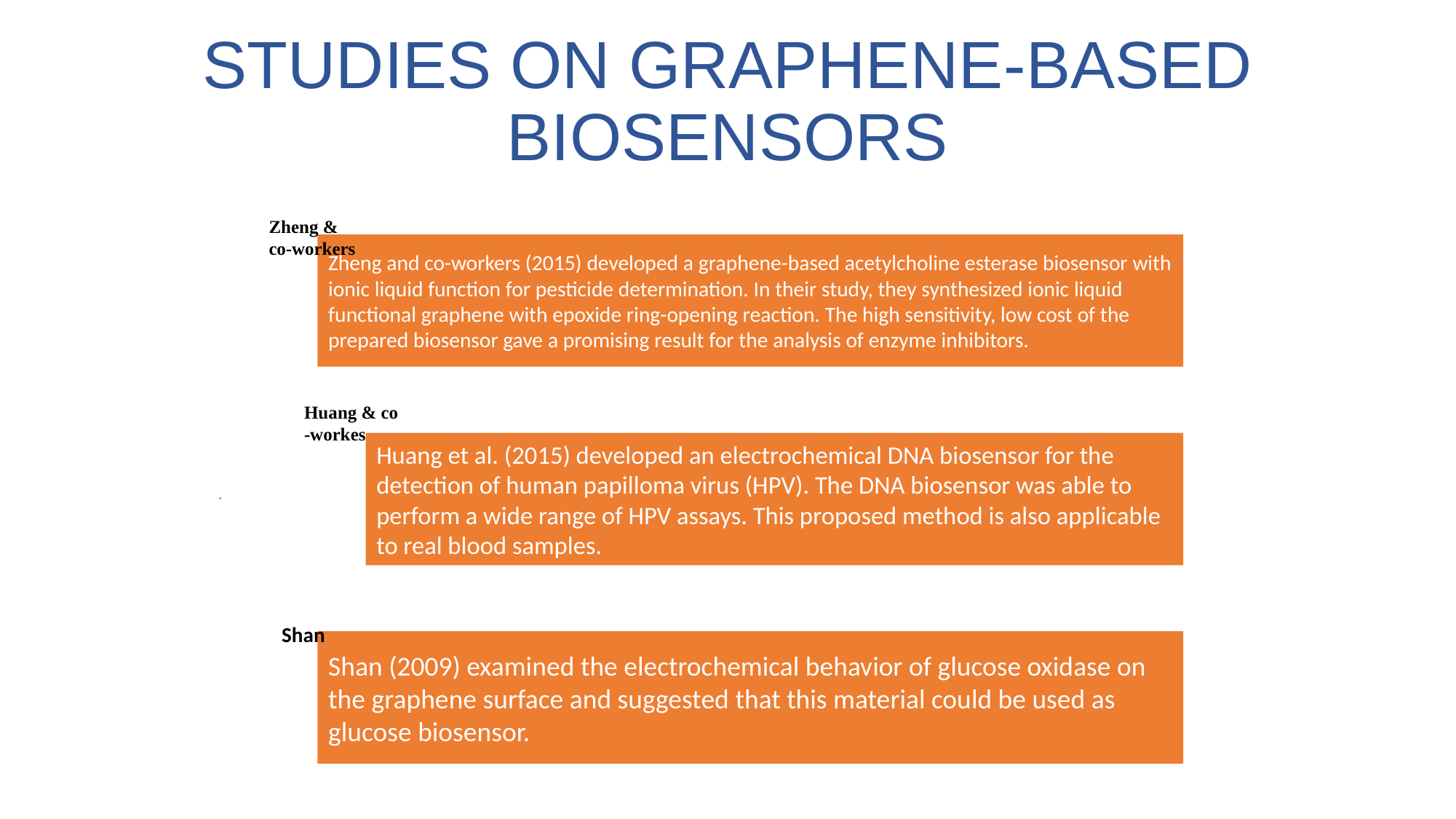

# STUDIES ON GRAPHENE-BASED BIOSENSORS
Zheng and co-workers (2015) developed a graphene-based acetylcholine esterase biosensor with ionic liquid function for pesticide determination. In their study, they synthesized ionic liquid functional graphene with epoxide ring-opening reaction. The high sensitivity, low cost of the prepared biosensor gave a promising result for the analysis of enzyme inhibitors.
Huang et al. (2015) developed an electrochemical DNA biosensor for the detection of human papilloma virus (HPV). The DNA biosensor was able to perform a wide range of HPV assays. This proposed method is also applicable to real blood samples.
Shan (2009) examined the electrochemical behavior of glucose oxidase on the graphene surface and suggested that this material could be used as glucose biosensor.
Zheng & co-workers
Huang & co -workes
Shan